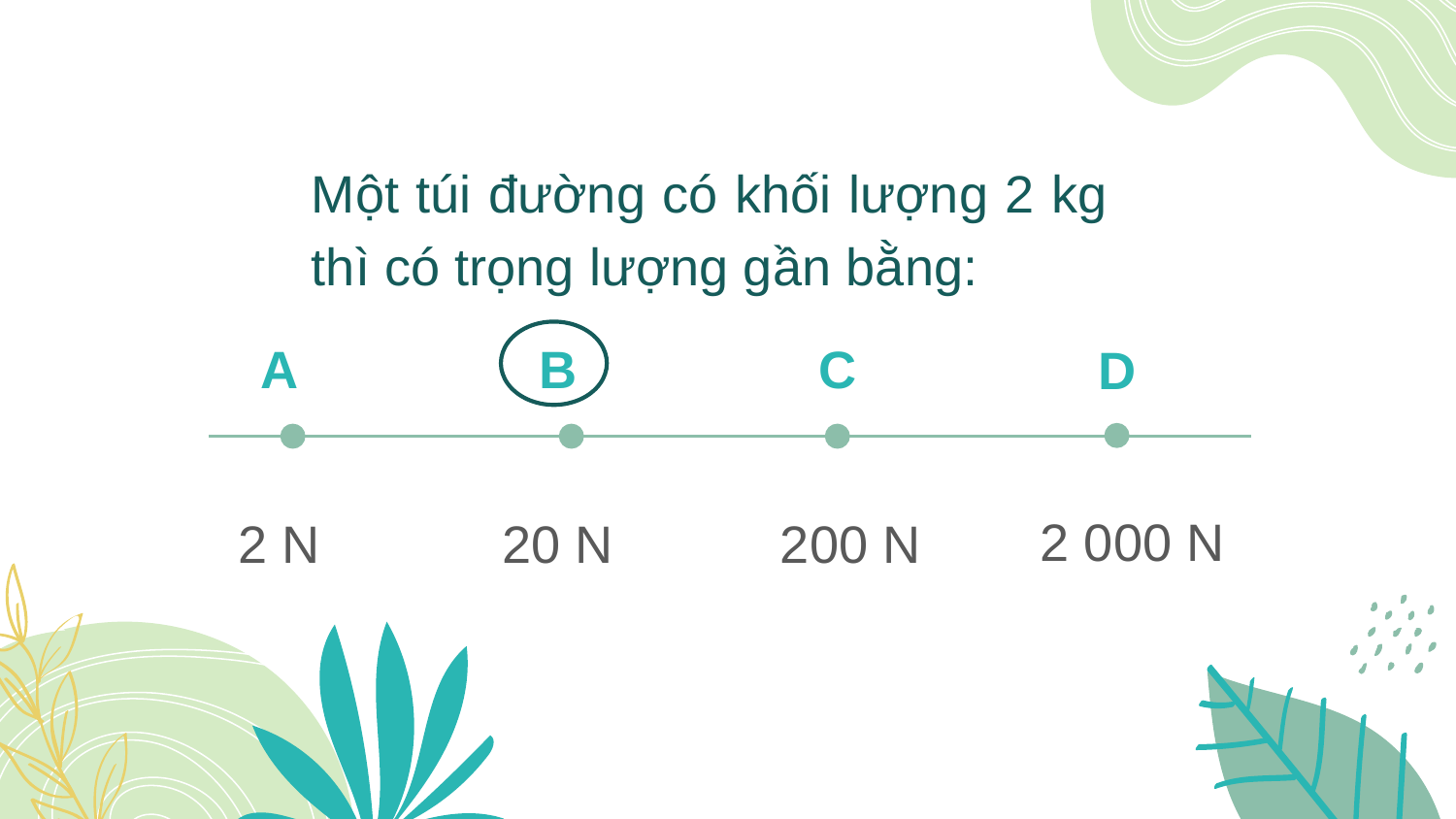

# Một túi đường có khối lượng 2 kg thì có trọng lượng gần bằng:
B

C
A
D

2 000 N
2 N
20 N
200 N